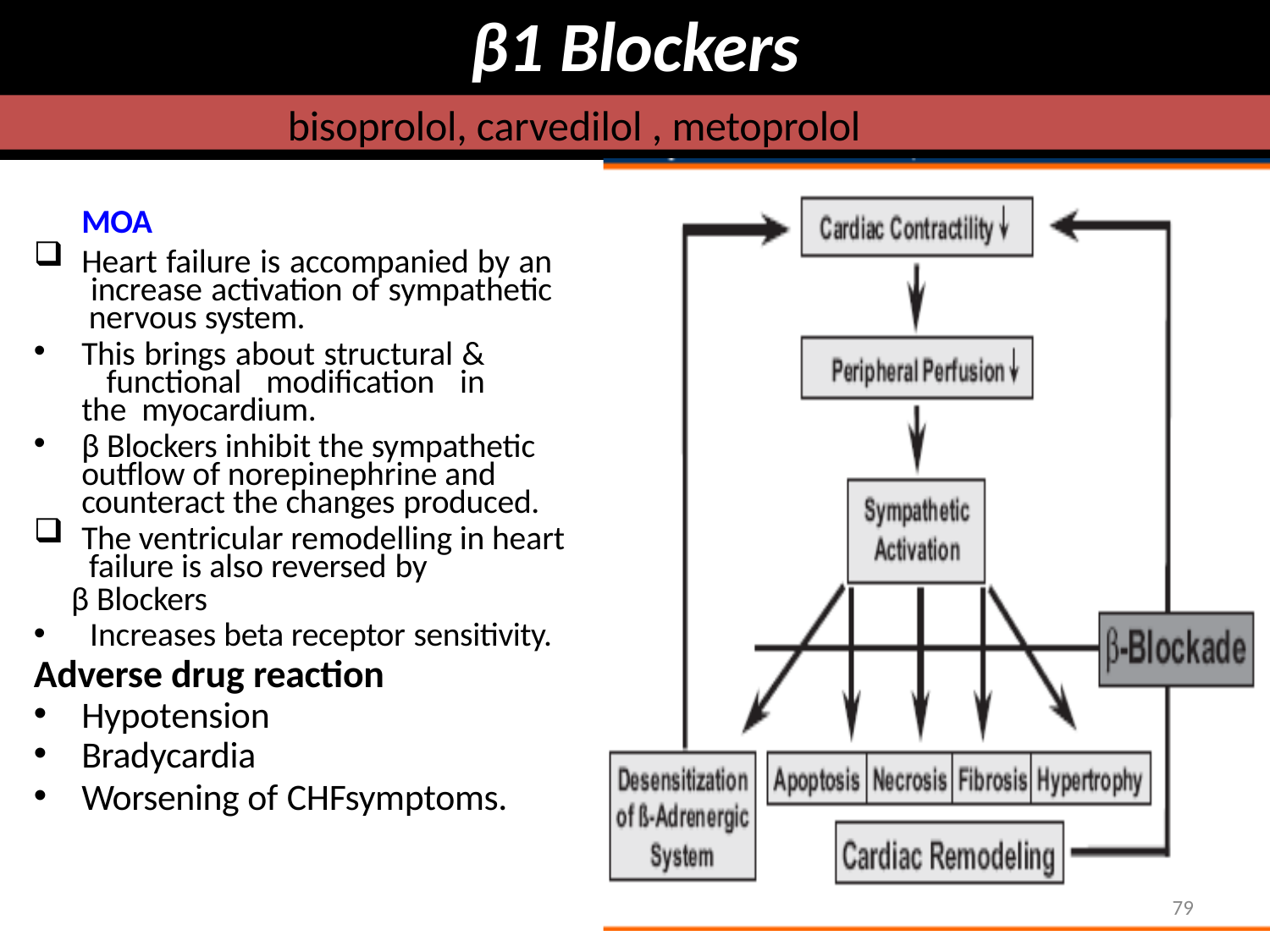

# β1 Blockers
bisoprolol, carvedilol , metoprolol

MOA
Heart failure is accompanied by an  increase activation of sympathetic  nervous system.
This brings about structural &  functional modification in the  myocardium.
β Blockers inhibit the sympathetic  outflow of norepinephrine and  counteract the changes produced.
The ventricular remodelling in heart  failure is also reversed by
β Blockers
Increases beta receptor sensitivity.
Adverse drug reaction
Hypotension
Bradycardia
Worsening of CHFsymptoms.
79